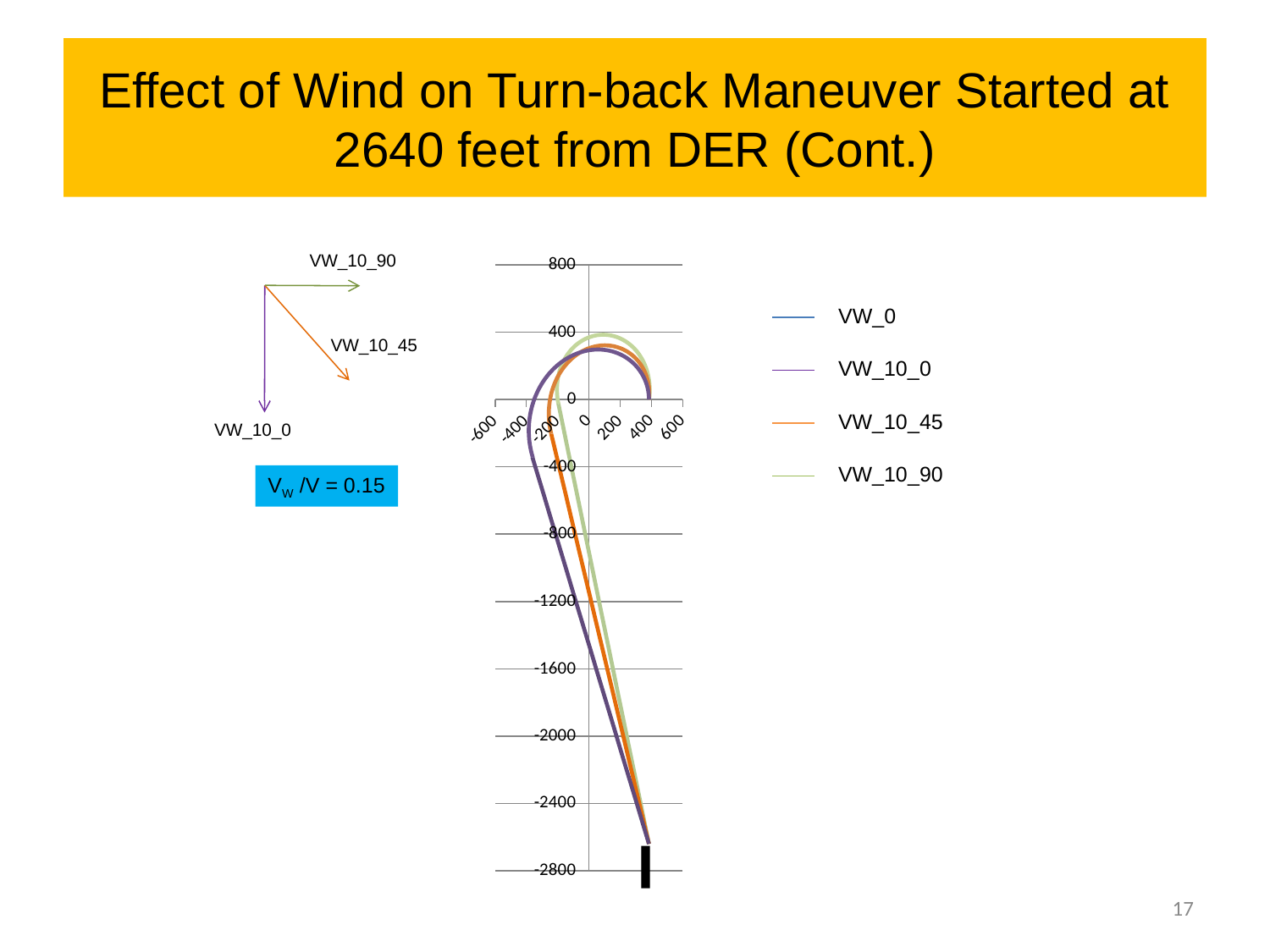

# Effect of Wind on Turn-back Maneuver Started at 2640 feet from DER (Cont.)
VW_10_90

### Chart

| Category |  |  |  |  |  |  |  |  |  |
|---|---|---|---|---|---|---|---|---|---|
VW_0
VW_10_45
VW_10_0
VW_10_45

VW_10_0
VW_10_90
VW /V = 0.15
17